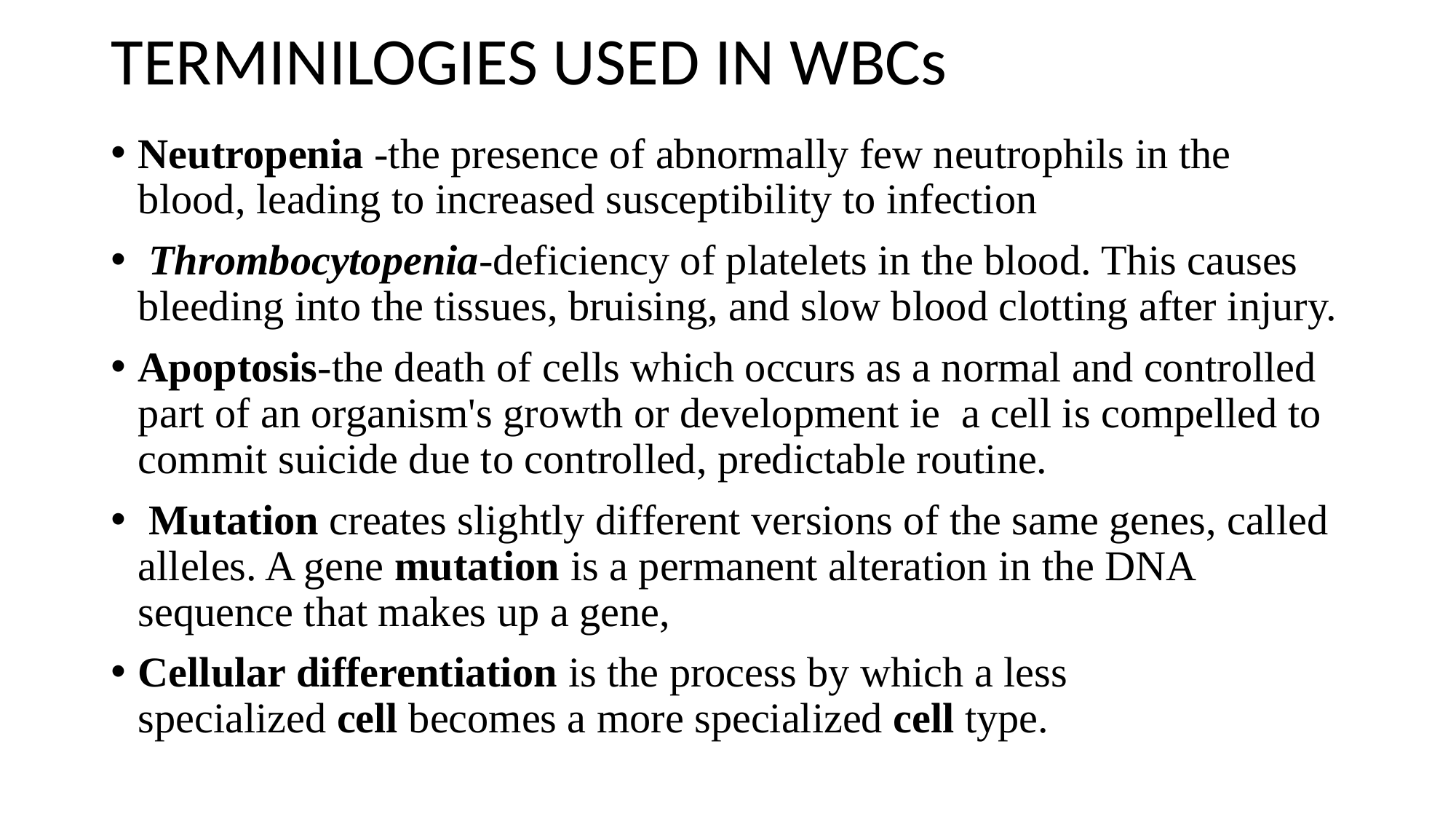

# TERMINILOGIES USED IN WBCs
Neutropenia -the presence of abnormally few neutrophils in the blood, leading to increased susceptibility to infection
 Thrombocytopenia-deficiency of platelets in the blood. This causes bleeding into the tissues, bruising, and slow blood clotting after injury.
Apoptosis-the death of cells which occurs as a normal and controlled part of an organism's growth or development ie  a cell is compelled to commit suicide due to controlled, predictable routine.
 Mutation creates slightly different versions of the same genes, called alleles. A gene mutation is a permanent alteration in the DNA sequence that makes up a gene,
Cellular differentiation is the process by which a less specialized cell becomes a more specialized cell type.